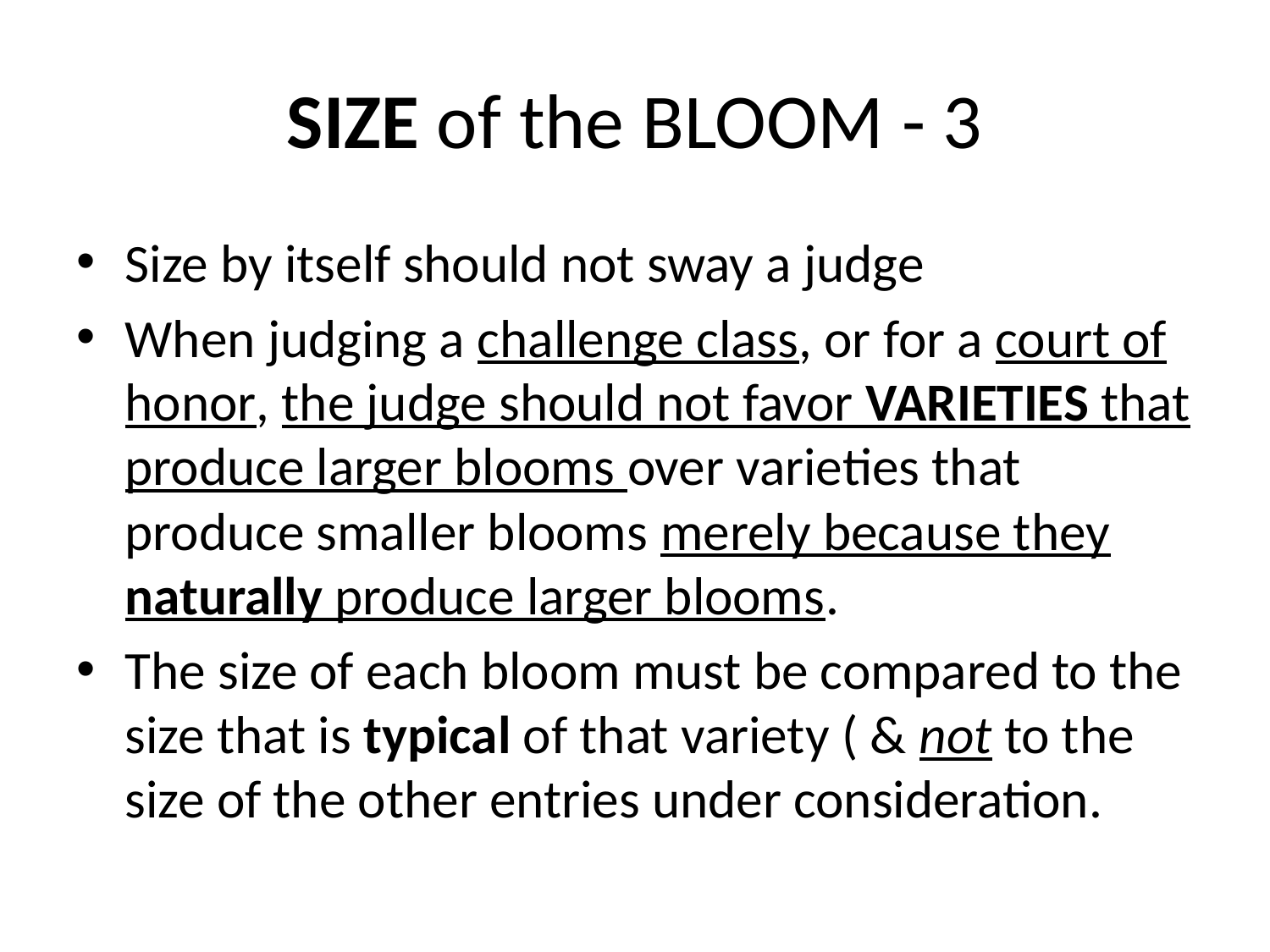

# SIZE of the BLOOM - 3
Size by itself should not sway a judge
When judging a challenge class, or for a court of honor, the judge should not favor VARIETIES that produce larger blooms over varieties that produce smaller blooms merely because they naturally produce larger blooms.
The size of each bloom must be compared to the size that is typical of that variety ( & not to the size of the other entries under consideration.